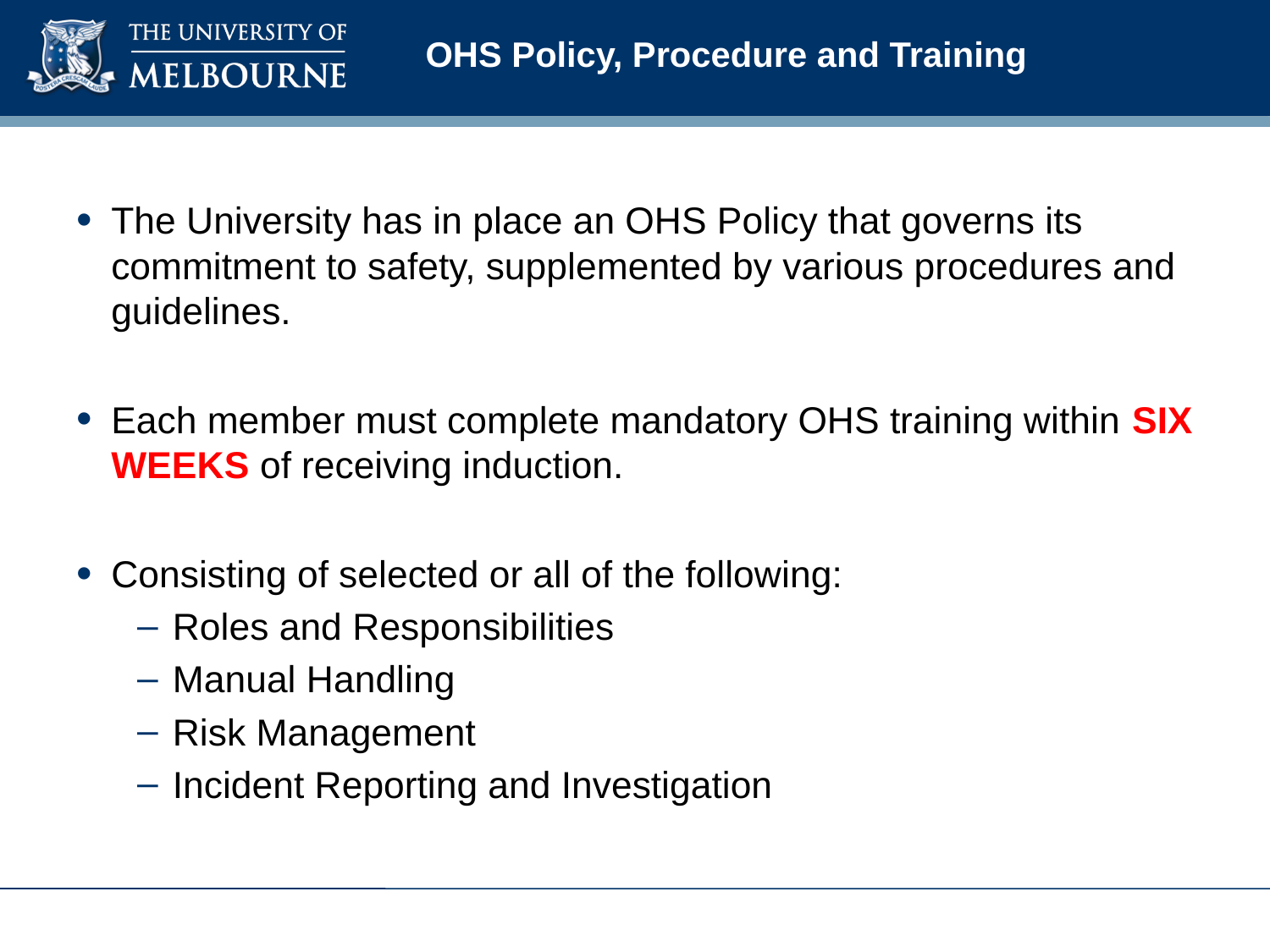

# OHS Policy, Procedure and Training
The University has in place an OHS Policy that governs its commitment to safety, supplemented by various procedures and guidelines.

Each member must complete mandatory OHS training within SIX WEEKS of receiving induction.

Consisting of selected or all of the following:
Roles and Responsibilities
Manual Handling
Risk Management
Incident Reporting and Investigation